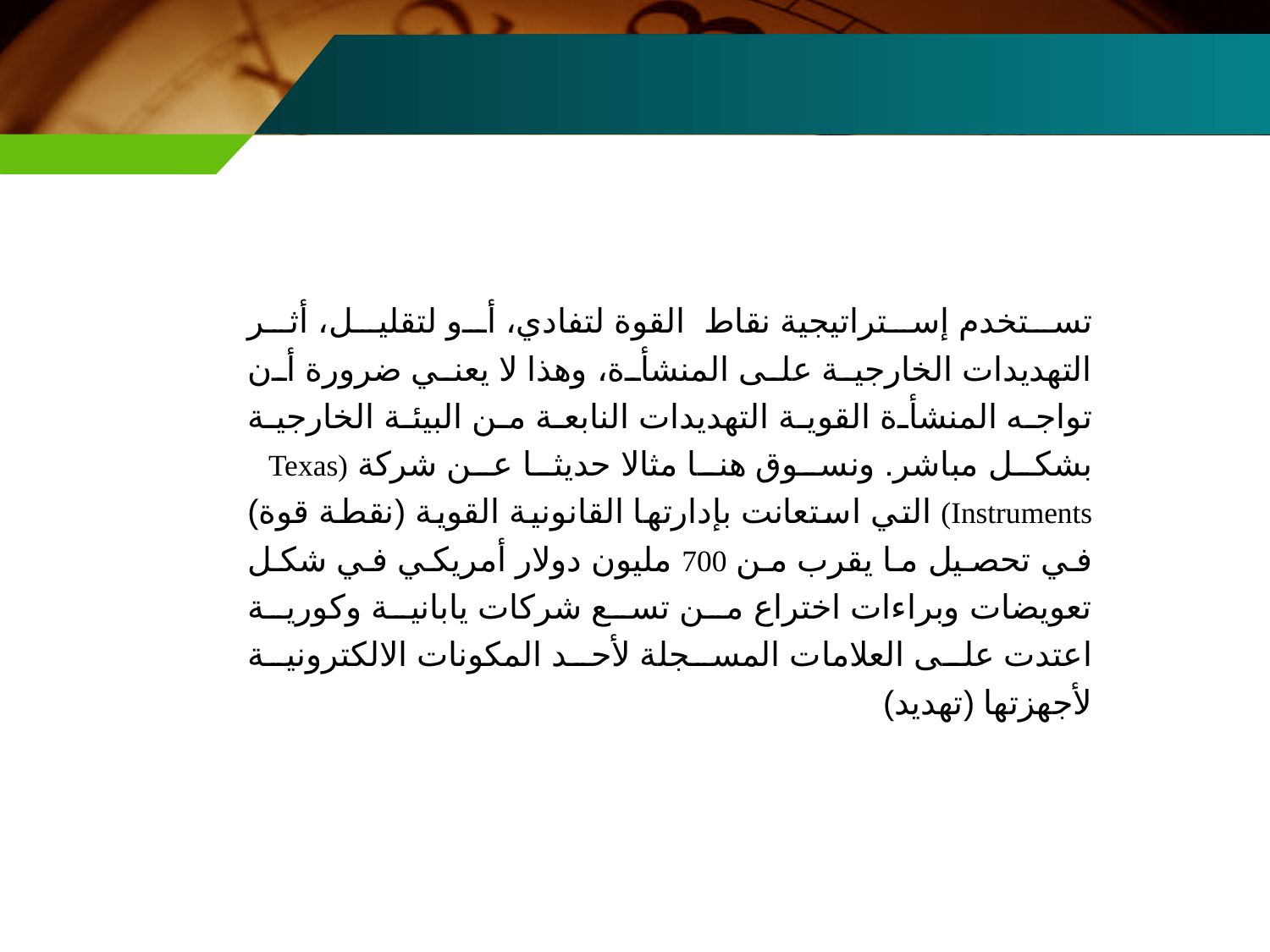

تستخدم إستراتيجية نقاط  القوة لتفادي، أو لتقليل، أثر التهديدات الخارجية على المنشأة، وهذا لا يعني ضرورة أن تواجه المنشأة القوية التهديدات النابعة من البيئة الخارجية بشكل مباشر. ونسوق هنا مثالا حديثا عن شركة (Texas Instruments) التي استعانت بإدارتها القانونية القوية (نقطة قوة) في تحصيل ما يقرب من 700 مليون دولار أمريكي في شكل تعويضات وبراءات اختراع من تسع شركات يابانية وكورية اعتدت على العلامات المسجلة لأحد المكونات الالكترونية لأجهزتها (تهديد)